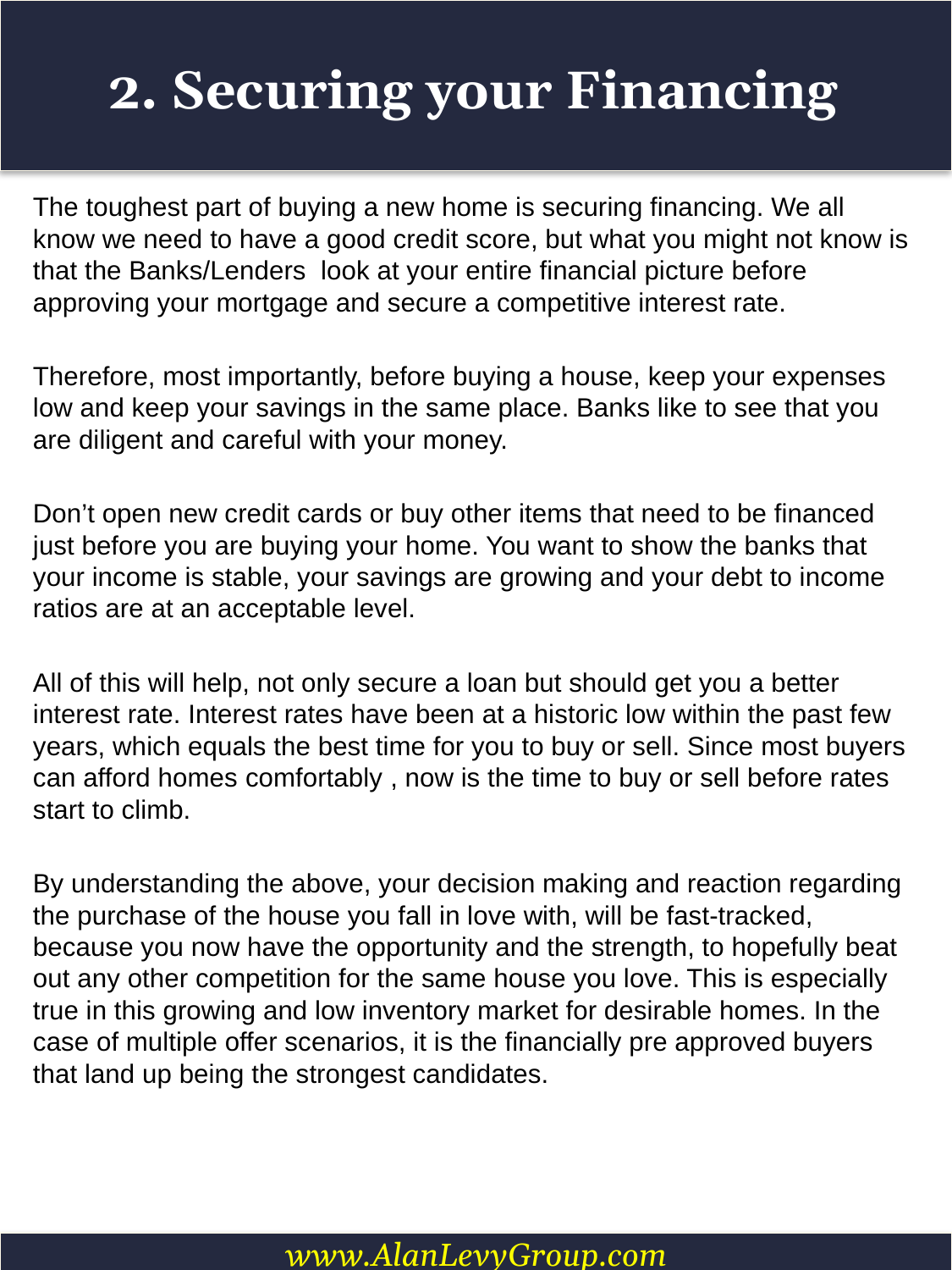

# 2. Securing your Financing
The toughest part of buying a new home is securing financing. We all know we need to have a good credit score, but what you might not know is that the Banks/Lenders  look at your entire financial picture before approving your mortgage and secure a competitive interest rate.

Therefore, most importantly, before buying a house, keep your expenses low and keep your savings in the same place. Banks like to see that you are diligent and careful with your money.

Don’t open new credit cards or buy other items that need to be financed just before you are buying your home. You want to show the banks that your income is stable, your savings are growing and your debt to income ratios are at an acceptable level.

All of this will help, not only secure a loan but should get you a better interest rate. Interest rates have been at a historic low within the past few years, which equals the best time for you to buy or sell. Since most buyers can afford homes comfortably , now is the time to buy or sell before rates start to climb.

By understanding the above, your decision making and reaction regarding the purchase of the house you fall in love with, will be fast-tracked, because you now have the opportunity and the strength, to hopefully beat out any other competition for the same house you love. This is especially true in this growing and low inventory market for desirable homes. In the case of multiple offer scenarios, it is the financially pre approved buyers that land up being the strongest candidates.
www.AlanLevyGroup.com